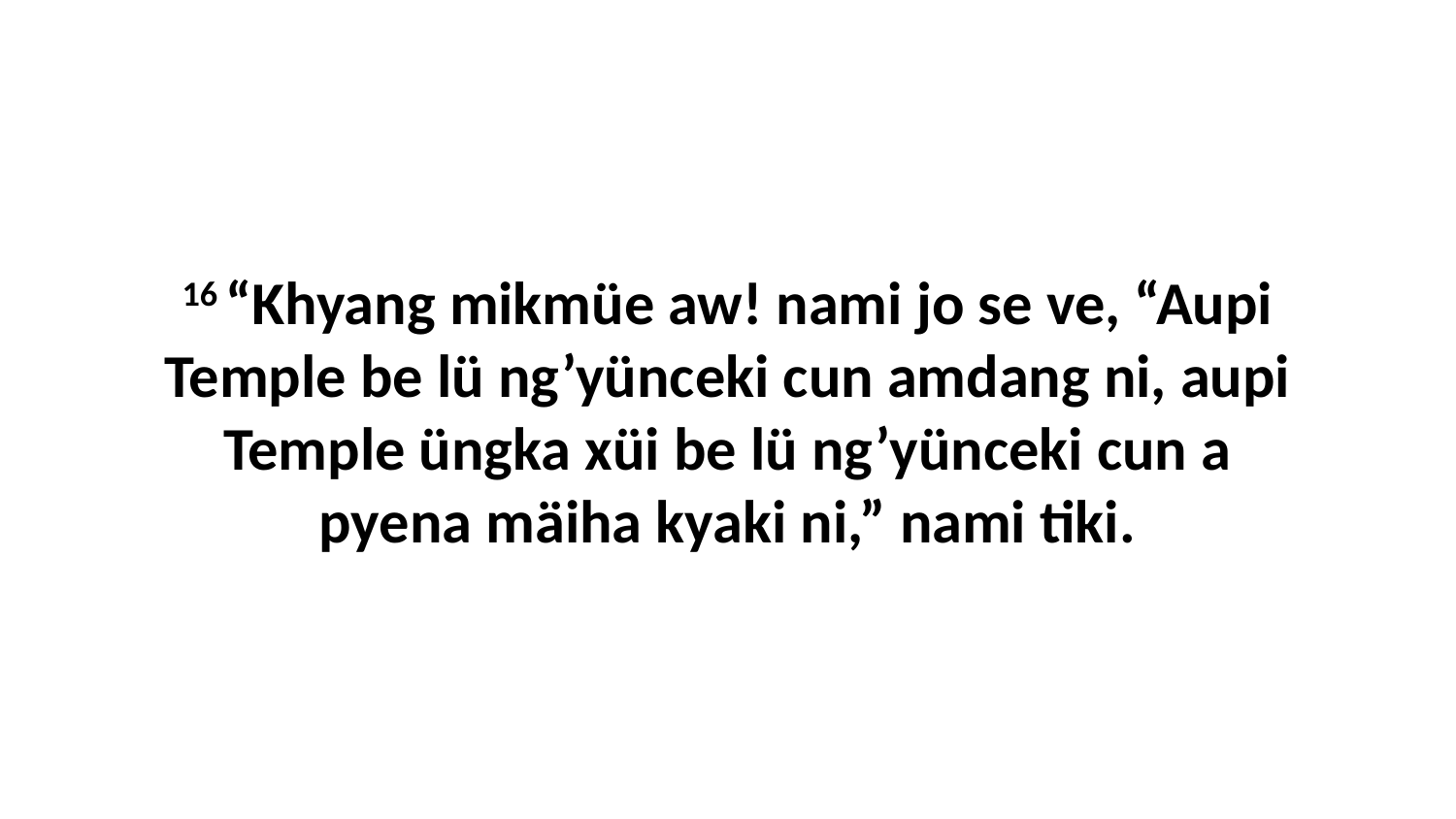

16 “Khyang mikmüe aw! nami jo se ve, “Aupi Temple be lü ng’yünceki cun amdang ni, aupi Temple üngka xüi be lü ng’yünceki cun a pyena mäiha kyaki ni,” nami tiki.